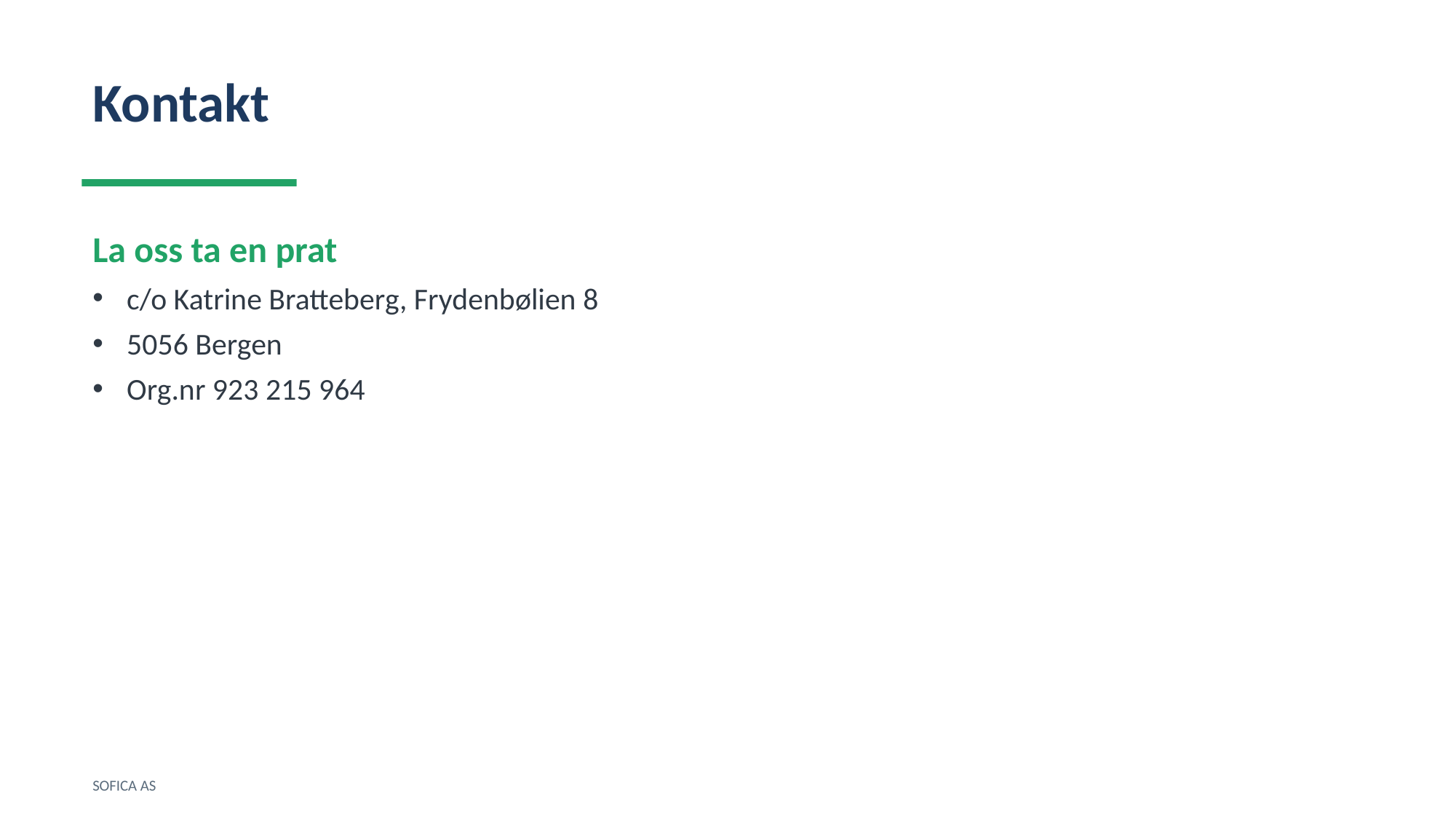

Kontakt

La oss ta en prat
c/o Katrine Bratteberg, Frydenbølien 8
5056 Bergen
Org.nr 923 215 964
SOFICA AS